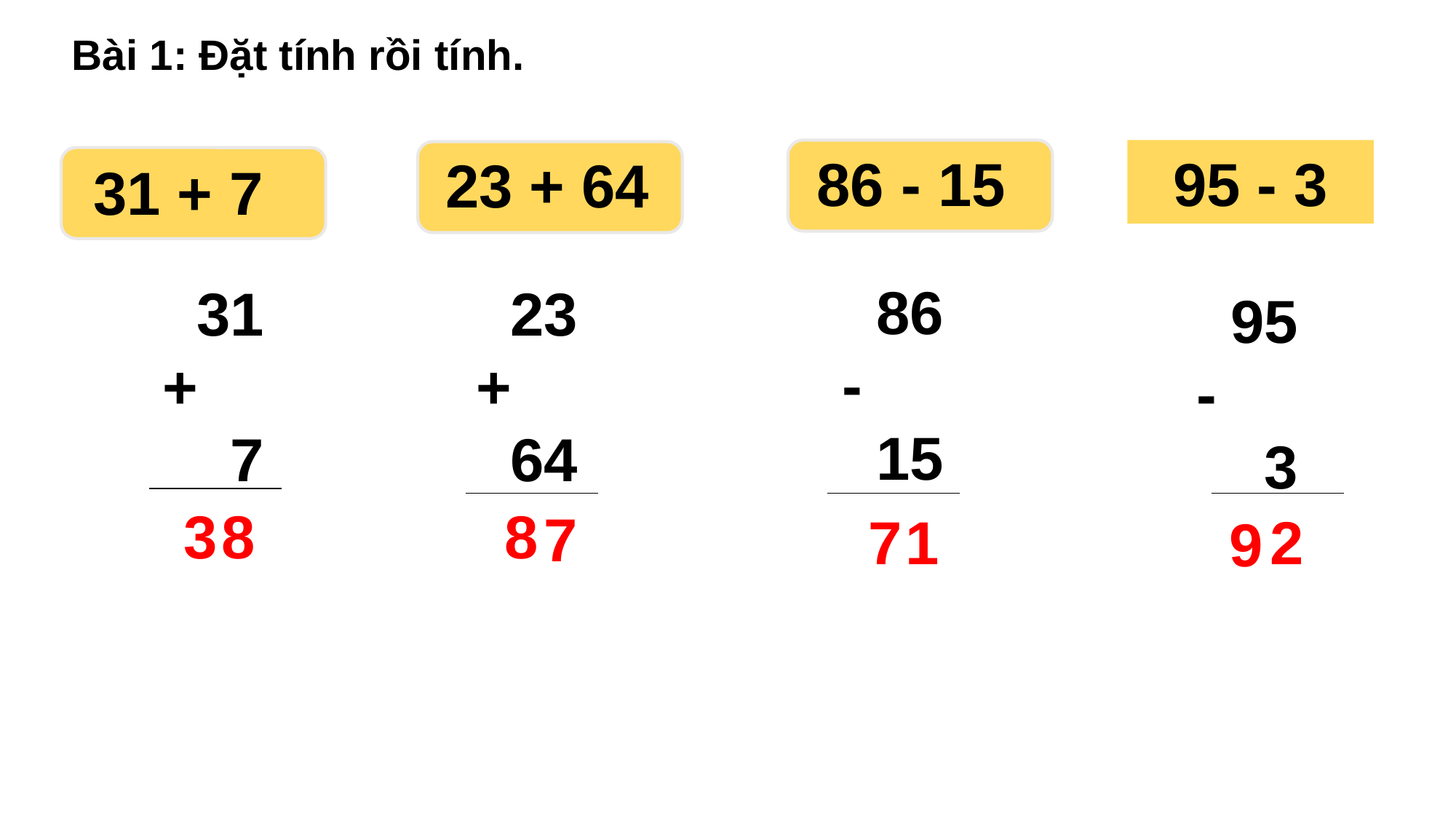

Bài 1: Đặt tính rồi tính.

86 - 15
95 - 3

23 + 64

31 + 7
  86
-
  15

  23
+
  64

  31
+
    7

  95
-
    3

3
8
8
7
7
1
2
9